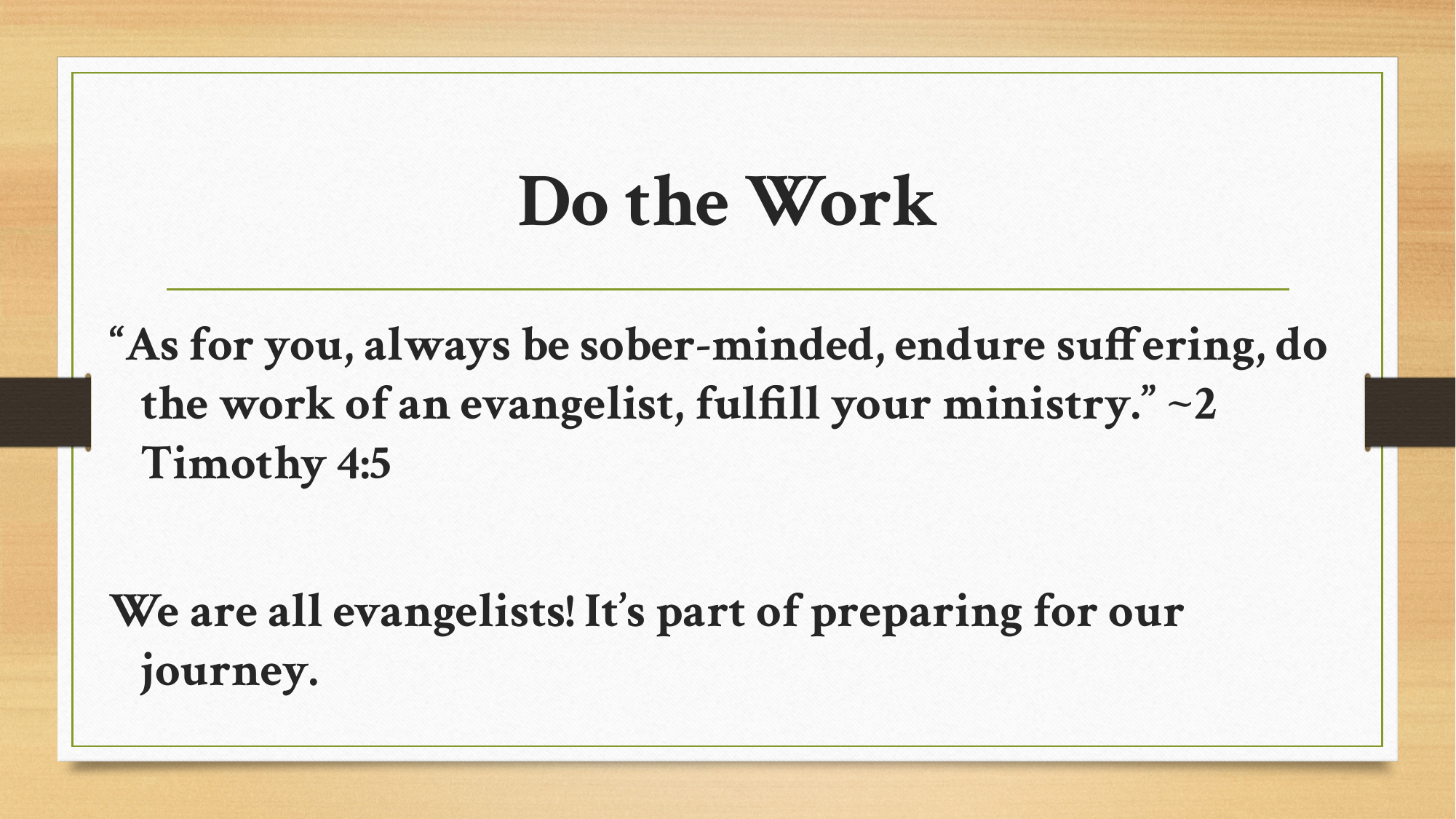

# Do the Work
“As for you, always be sober-minded, endure suffering, do the work of an evangelist, fulfill your ministry.” ~2 Timothy 4:5

We are all evangelists! It’s part of preparing for our journey.